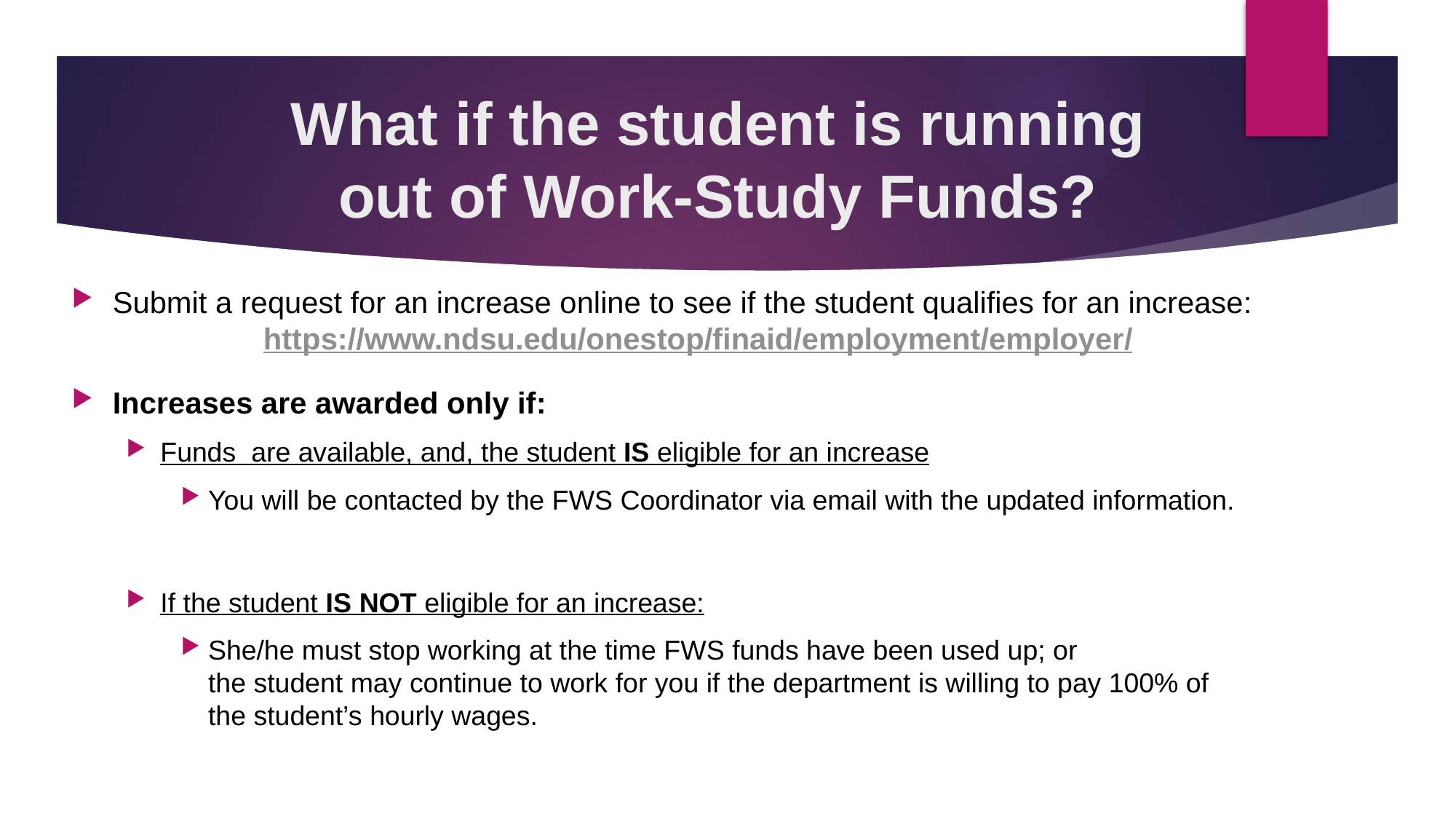

# What if the student is running out of Work-Study Funds?
Submit a request for an increase online to see if the student qualifies for an increase:
                  https://www.ndsu.edu/onestop/finaid/employment/employer/
Increases are awarded only if:
Funds  are available, and, the student IS eligible for an increase
You will be contacted by the FWS Coordinator via email with the updated information.

If the student IS NOT eligible for an increase:
She/he must stop working at the time FWS funds have been used up; or
the student may continue to work for you if the department is willing to pay 100% of
the student’s hourly wages.